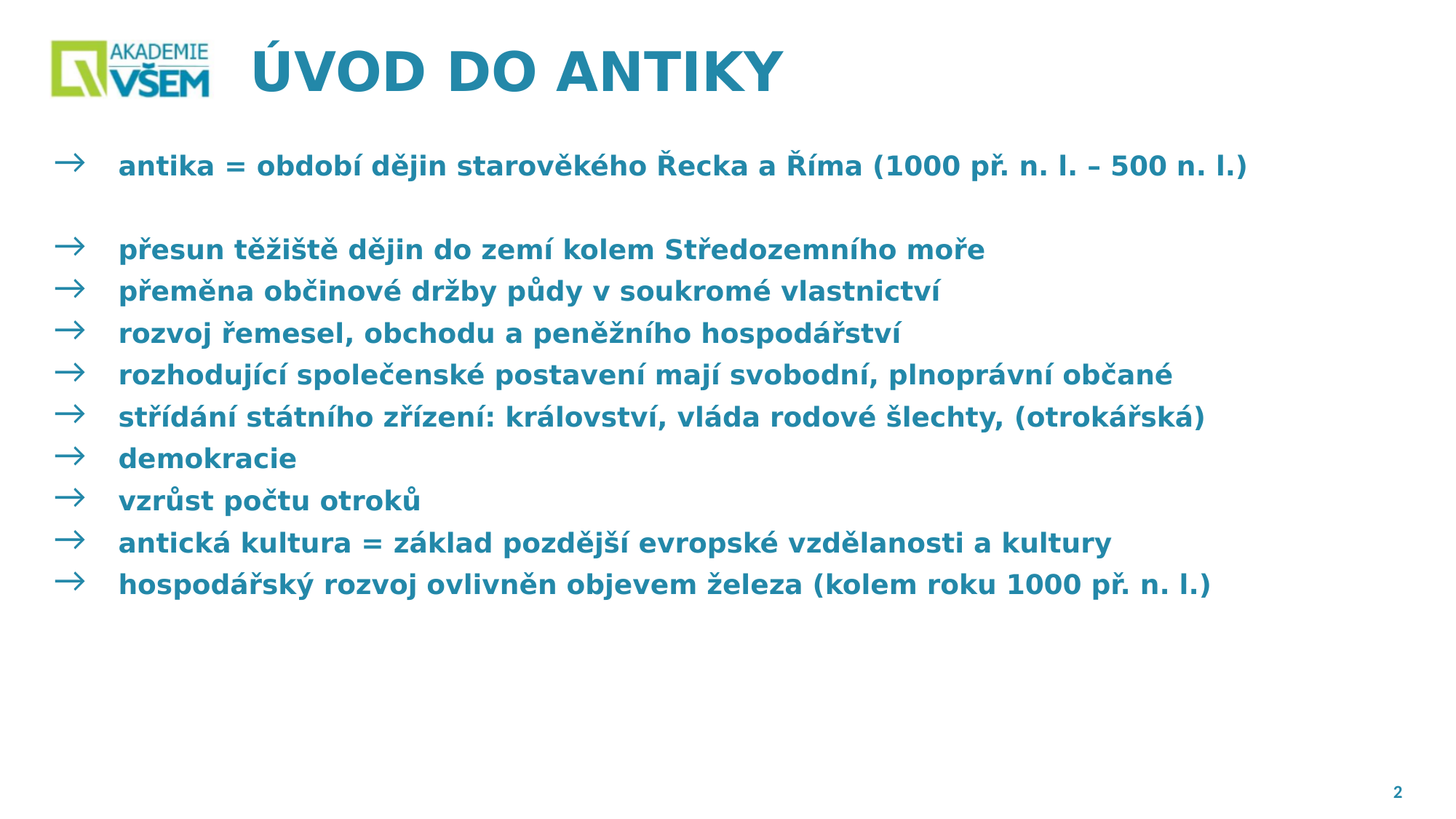

# ÚVOD DO ANTIKY
antika = období dějin starověkého Řecka a Říma (1000 př. n. l. – 500 n. l.)

přesun těžiště dějin do zemí kolem Středozemního moře
přeměna občinové držby půdy v soukromé vlastnictví
rozvoj řemesel, obchodu a peněžního hospodářství
rozhodující společenské postavení mají svobodní, plnoprávní občané
střídání státního zřízení: království, vláda rodové šlechty, (otrokářská)
demokracie
vzrůst počtu otroků
antická kultura = základ pozdější evropské vzdělanosti a kultury
hospodářský rozvoj ovlivněn objevem železa (kolem roku 1000 př. n. l.)

2